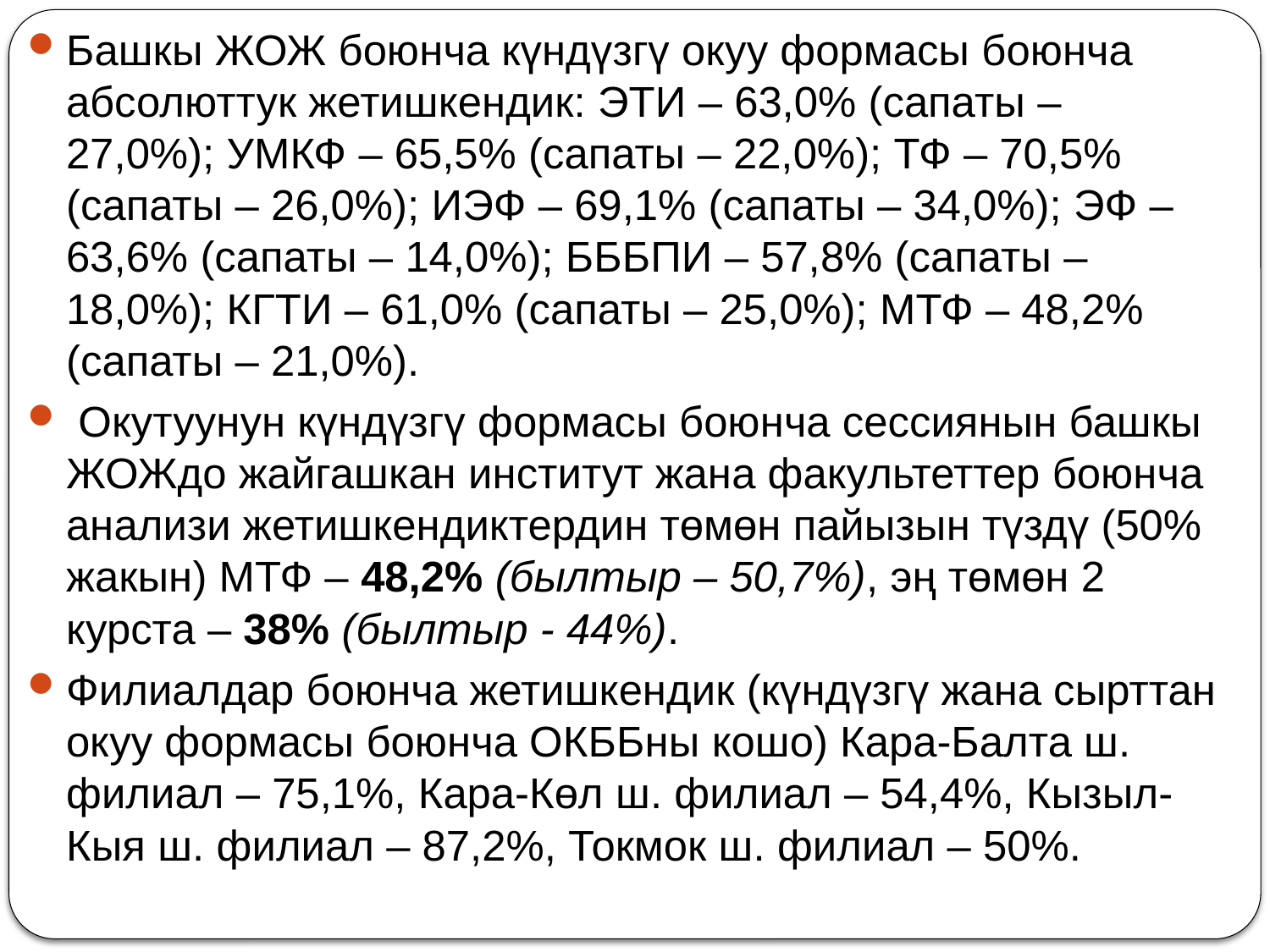

Башкы ЖОЖ боюнча күндүзгү окуу формасы боюнча абсолюттук жетишкендик: ЭТИ – 63,0% (сапаты – 27,0%); УМКФ – 65,5% (сапаты – 22,0%); ТФ – 70,5%  (сапаты – 26,0%); ИЭФ – 69,1% (сапаты – 34,0%); ЭФ – 63,6% (сапаты – 14,0%); БББПИ – 57,8% (сапаты – 18,0%); КГТИ – 61,0% (сапаты – 25,0%); МТФ – 48,2% (сапаты – 21,0%).
 Окутуунун күндүзгү формасы боюнча сессиянын башкы ЖОЖдо жайгашкан институт жана факультеттер боюнча анализи жетишкендиктердин төмөн пайызын түздү (50% жакын) МТФ – 48,2% (былтыр – 50,7%), эң төмөн 2 курста – 38% (былтыр - 44%).
Филиалдар боюнча жетишкендик (күндүзгү жана сырттан окуу формасы боюнча ОКББны кошо) Кара-Балта ш. филиал – 75,1%, Кара-Көл ш. филиал – 54,4%, Кызыл-Кыя ш. филиал – 87,2%, Токмок ш. филиал – 50%.